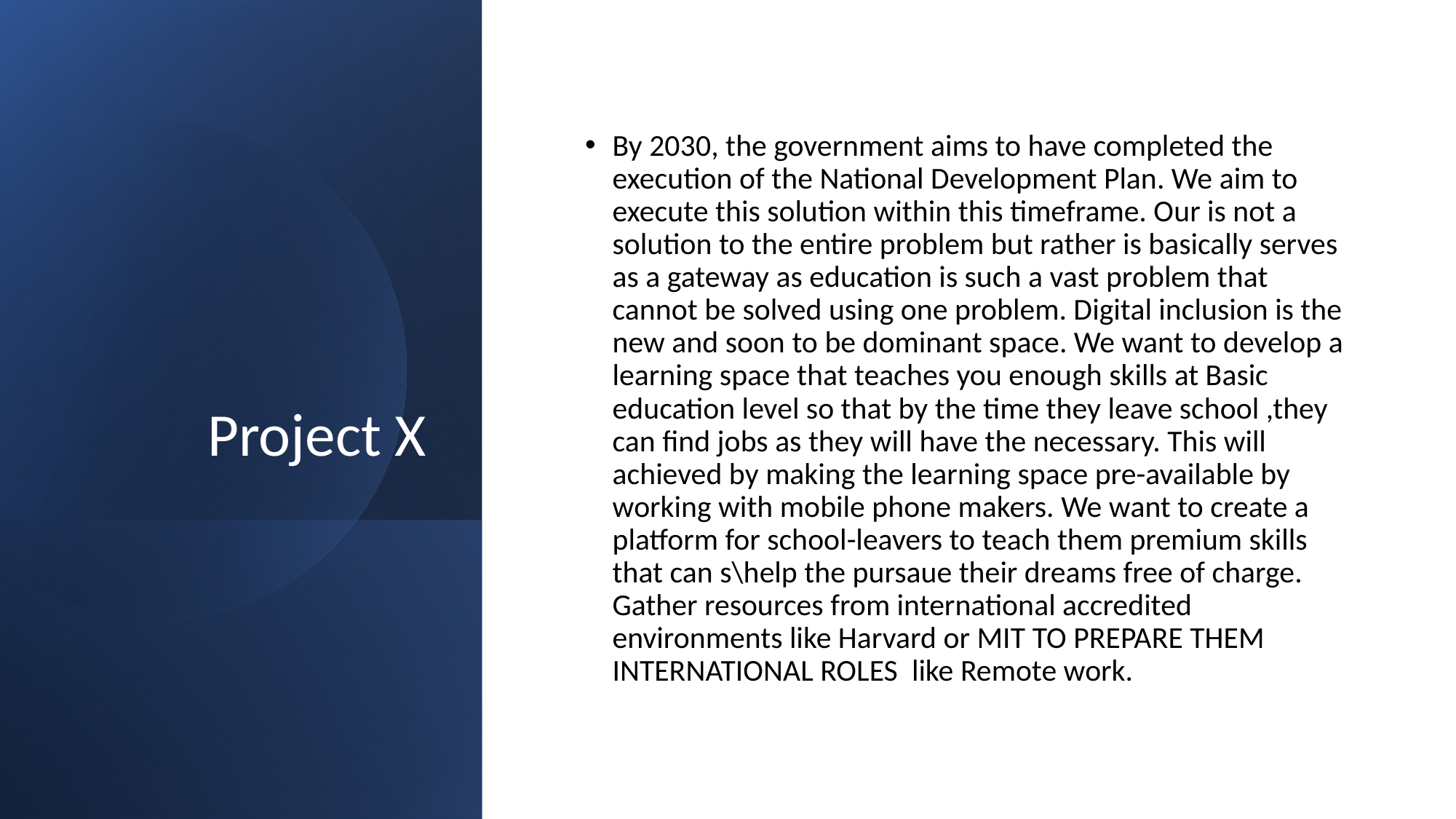

# Project X
By 2030, the government aims to have completed the execution of the National Development Plan. We aim to execute this solution within this timeframe. Our is not a solution to the entire problem but rather is basically serves as a gateway as education is such a vast problem that cannot be solved using one problem. Digital inclusion is the new and soon to be dominant space. We want to develop a learning space that teaches you enough skills at Basic education level so that by the time they leave school ,they can find jobs as they will have the necessary. This will achieved by making the learning space pre-available by working with mobile phone makers. We want to create a platform for school-leavers to teach them premium skills that can s\help the pursaue their dreams free of charge. Gather resources from international accredited environments like Harvard or MIT TO PREPARE THEM INTERNATIONAL ROLES  like Remote work.